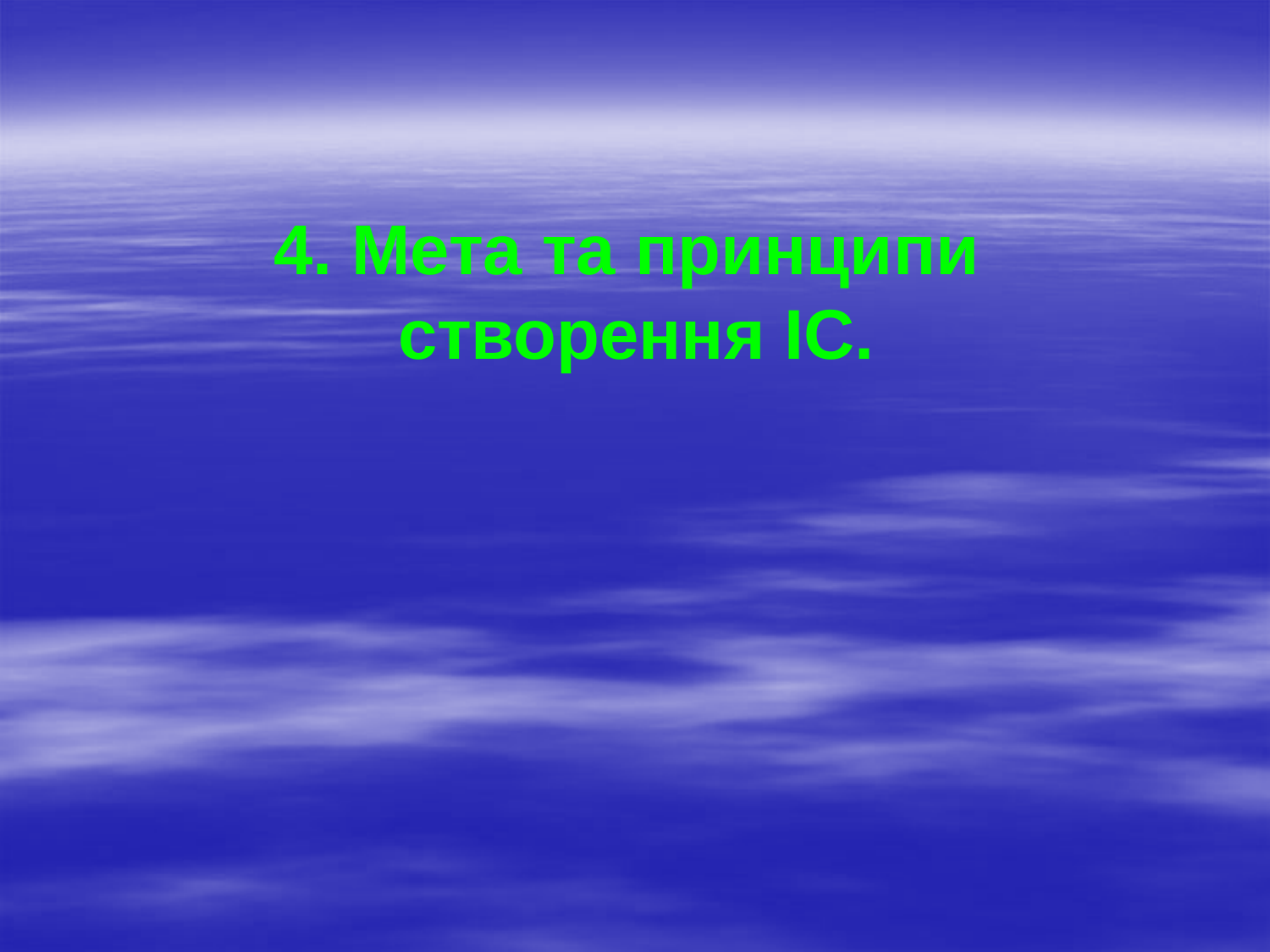

# 4. Мета та принципи створення ІС.